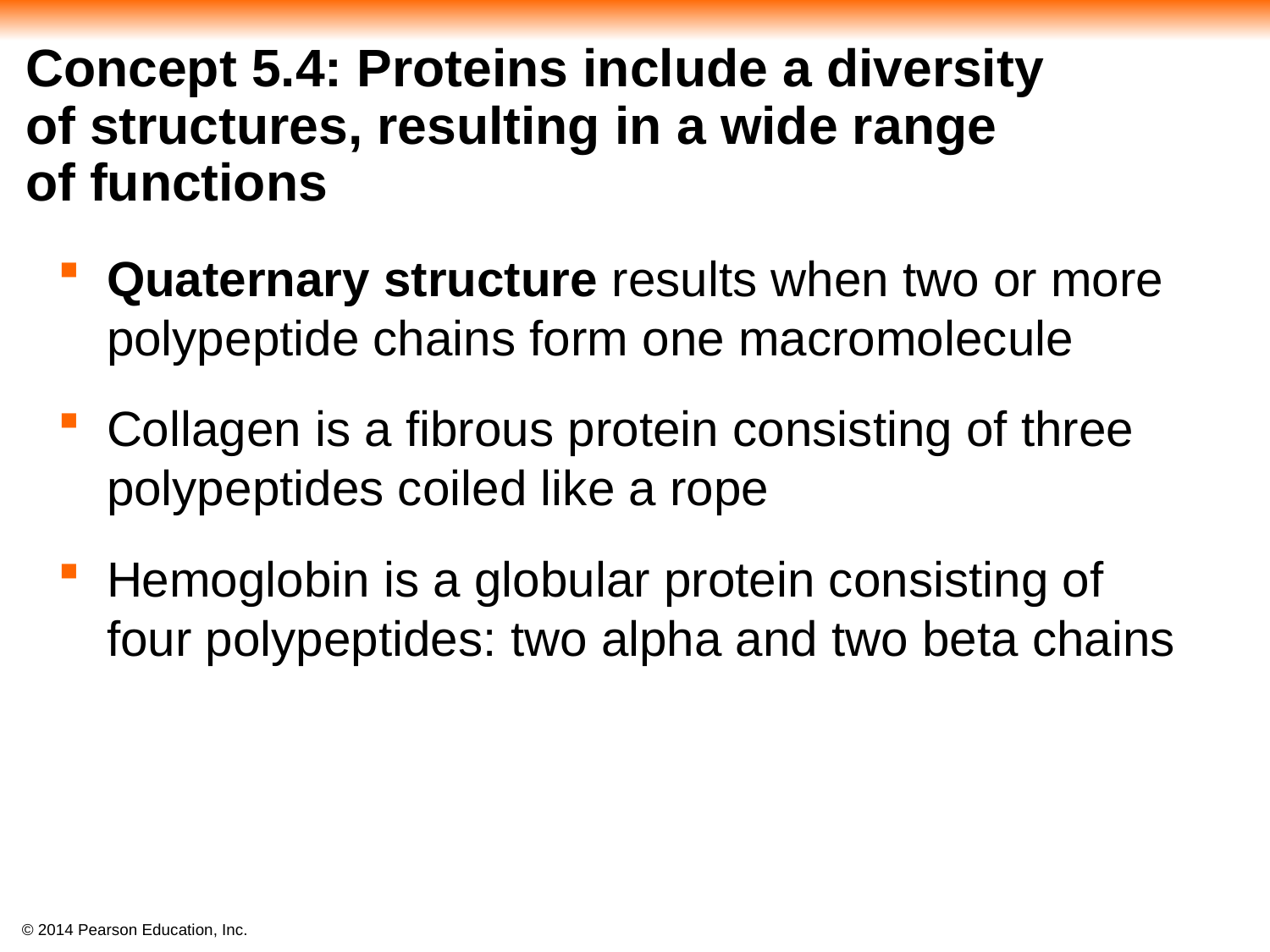

# Concept 5.4: Proteins include a diversity of structures, resulting in a wide range of functions
Quaternary structure results when two or more polypeptide chains form one macromolecule
Collagen is a fibrous protein consisting of three polypeptides coiled like a rope
Hemoglobin is a globular protein consisting of
four polypeptides: two alpha and two beta chains